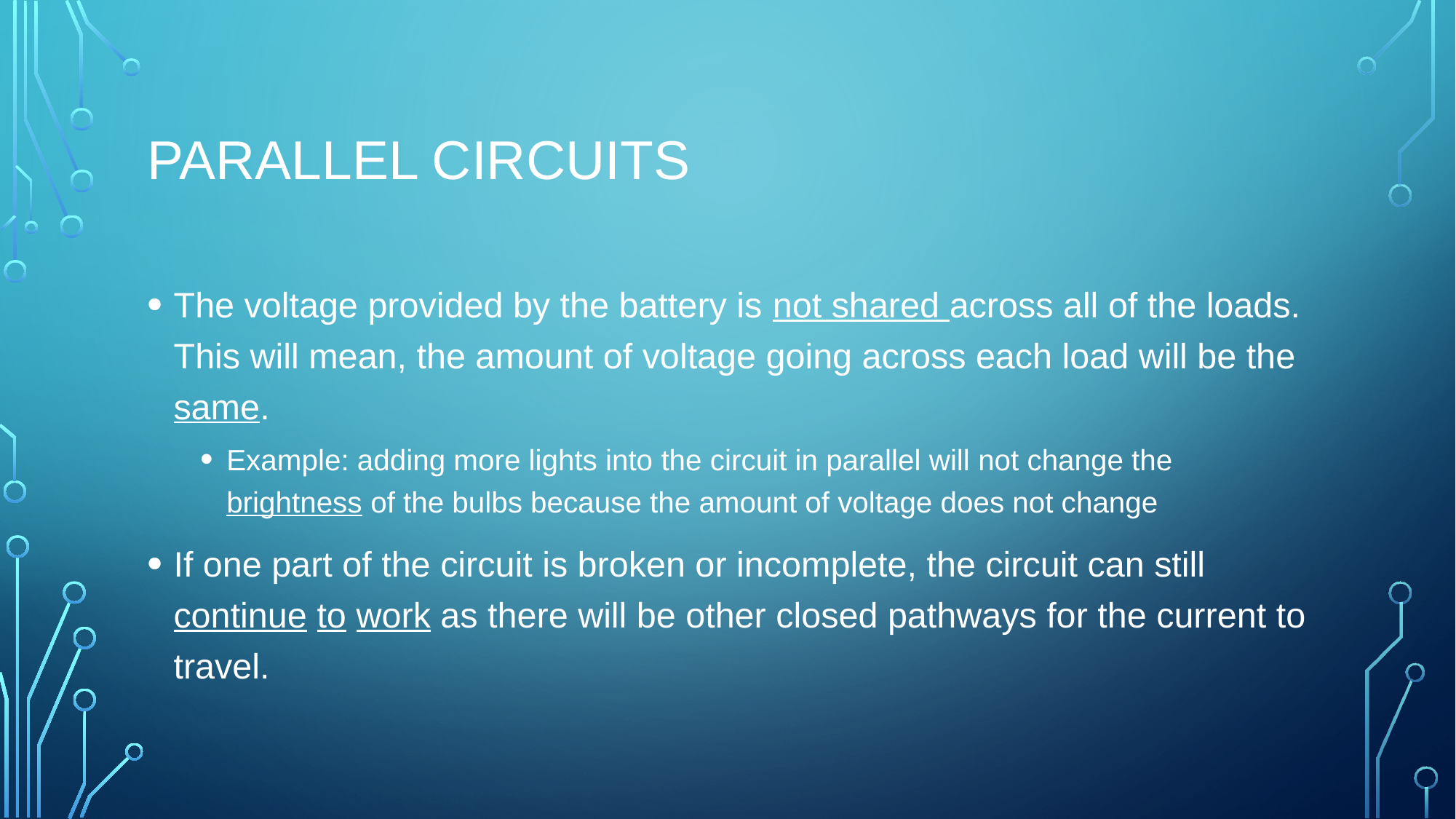

# Parallel circuits
The voltage provided by the battery is not shared across all of the loads. This will mean, the amount of voltage going across each load will be the same.
Example: adding more lights into the circuit in parallel will not change the brightness of the bulbs because the amount of voltage does not change
If one part of the circuit is broken or incomplete, the circuit can still continue to work as there will be other closed pathways for the current to travel.